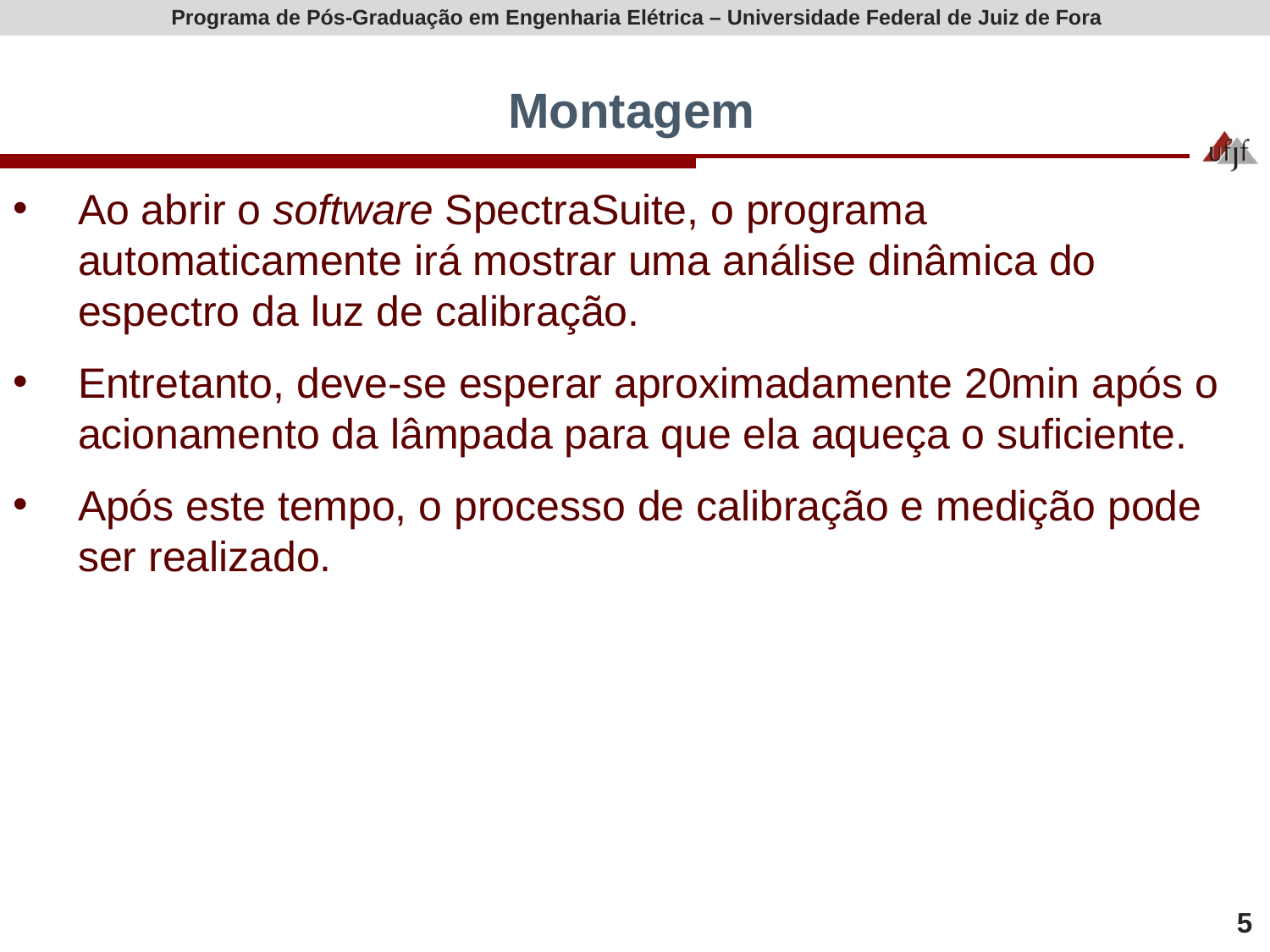

# Montagem
Ao abrir o software SpectraSuite, o programa automaticamente irá mostrar uma análise dinâmica do espectro da luz de calibração.
Entretanto, deve-se esperar aproximadamente 20min após o acionamento da lâmpada para que ela aqueça o suficiente.
Após este tempo, o processo de calibração e medição pode ser realizado.
5